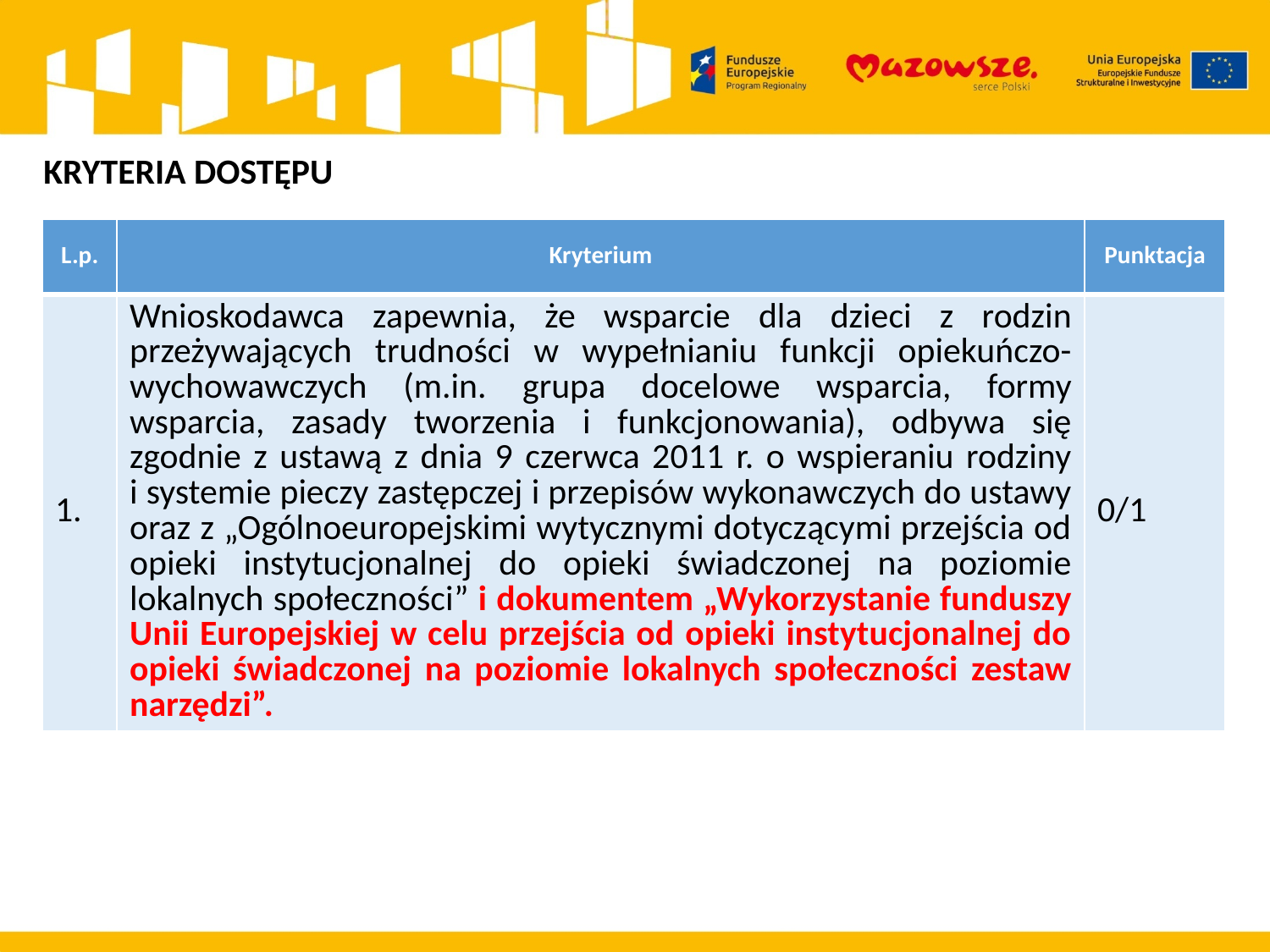

KRYTERIA DOSTĘPU
| L.p. | Kryterium | Punktacja |
| --- | --- | --- |
| 1. | Wnioskodawca zapewnia, że wsparcie dla dzieci z rodzin przeżywających trudności w wypełnianiu funkcji opiekuńczo-wychowawczych (m.in. grupa docelowe wsparcia, formy wsparcia, zasady tworzenia i funkcjonowania), odbywa się zgodnie z ustawą z dnia 9 czerwca 2011 r. o wspieraniu rodziny i systemie pieczy zastępczej i przepisów wykonawczych do ustawy oraz z „Ogólnoeuropejskimi wytycznymi dotyczącymi przejścia od opieki instytucjonalnej do opieki świadczonej na poziomie lokalnych społeczności” i dokumentem „Wykorzystanie funduszy Unii Europejskiej w celu przejścia od opieki instytucjonalnej do opieki świadczonej na poziomie lokalnych społeczności zestaw narzędzi”. | 0/1 |